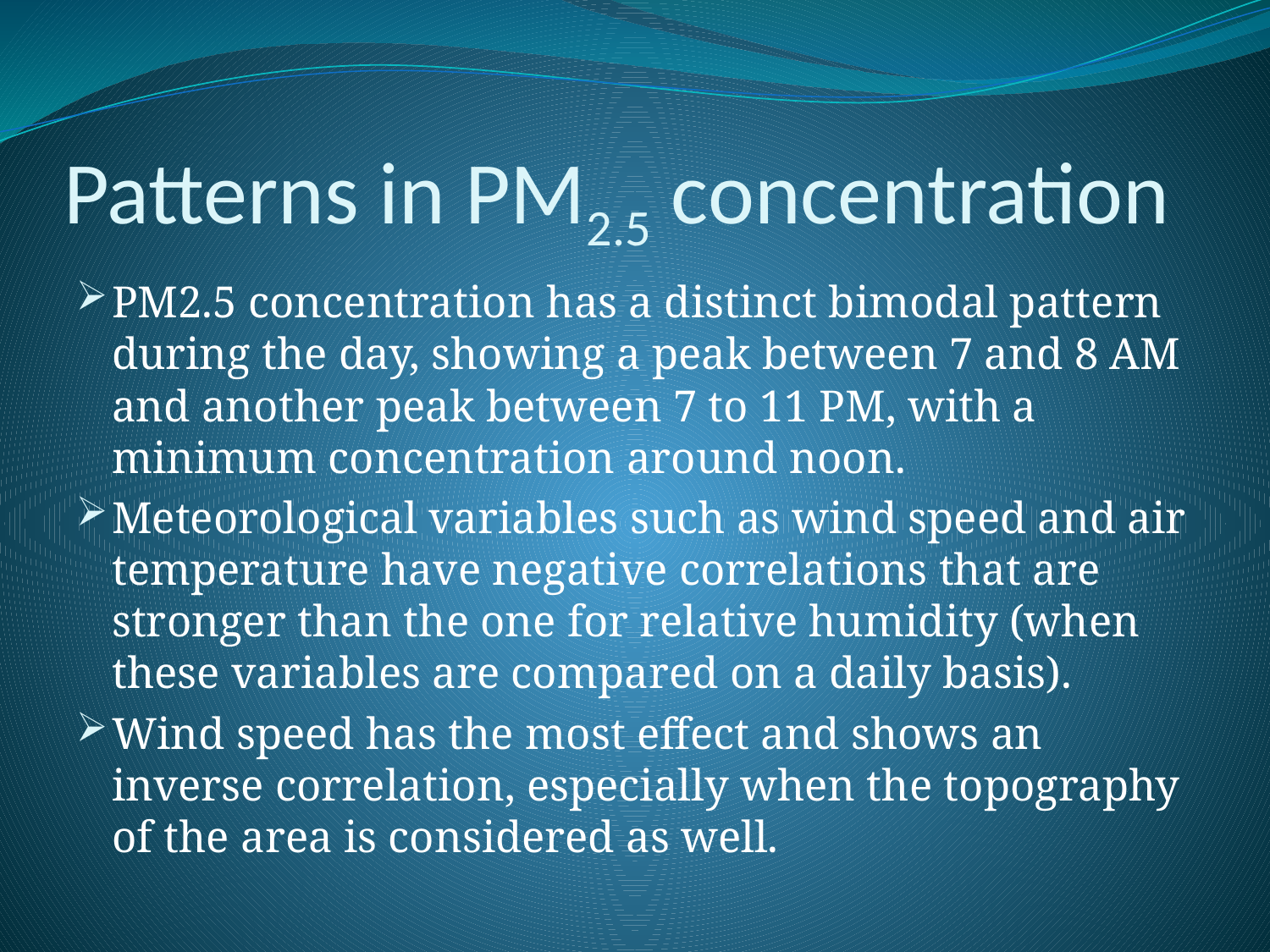

# Patterns in PM2.5 concentration
PM2.5 concentration has a distinct bimodal pattern during the day, showing a peak between 7 and 8 AM and another peak between 7 to 11 PM, with a minimum concentration around noon.
Meteorological variables such as wind speed and air temperature have negative correlations that are stronger than the one for relative humidity (when these variables are compared on a daily basis).
Wind speed has the most effect and shows an inverse correlation, especially when the topography of the area is considered as well.